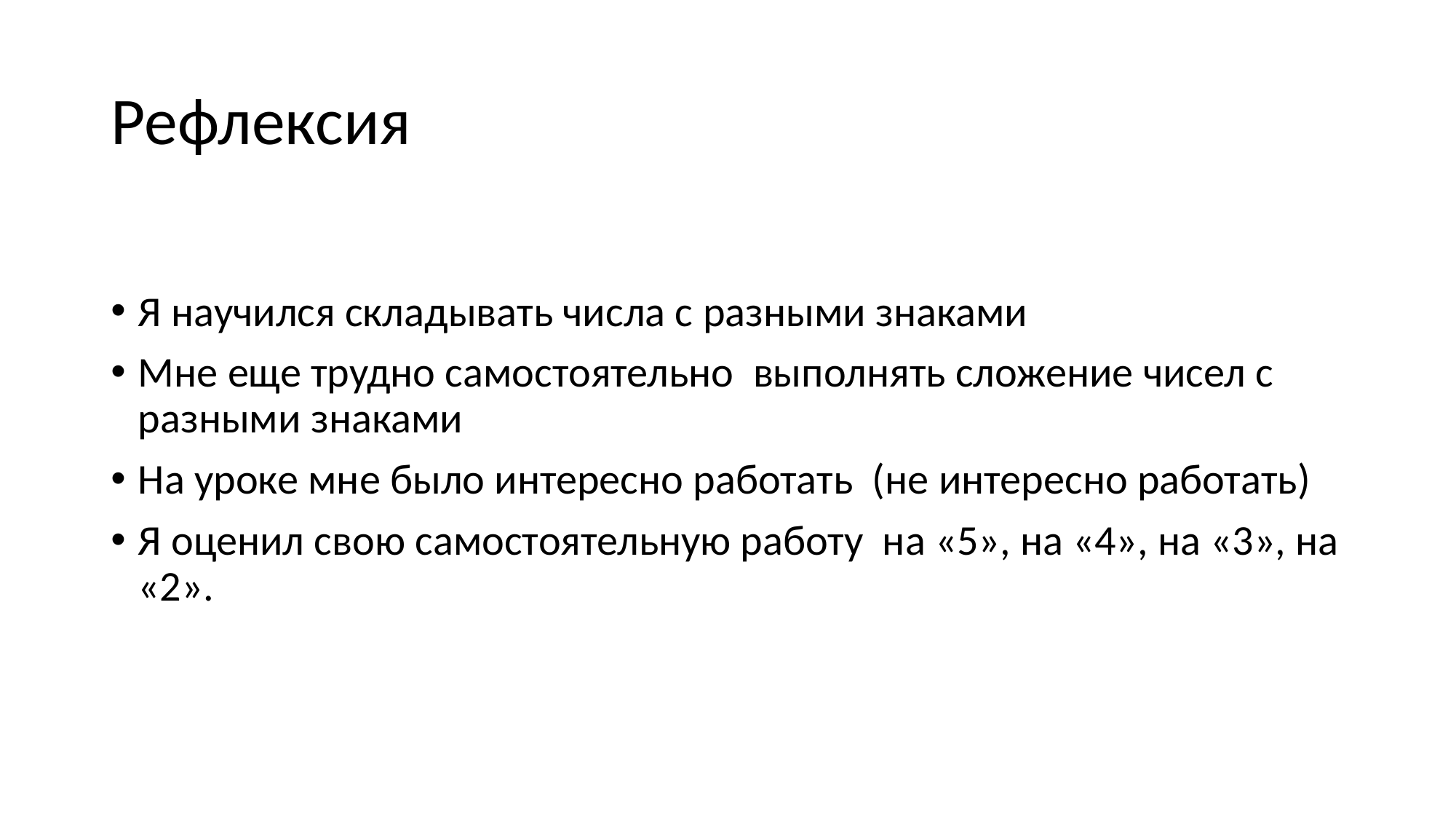

# Рефлексия

Я научился складывать числа с разными знаками
Мне еще трудно самостоятельно  выполнять сложение чисел с разными знаками
На уроке мне было интересно работать  (не интересно работать)
Я оценил свою самостоятельную работу  на «5», на «4», на «3», на «2».